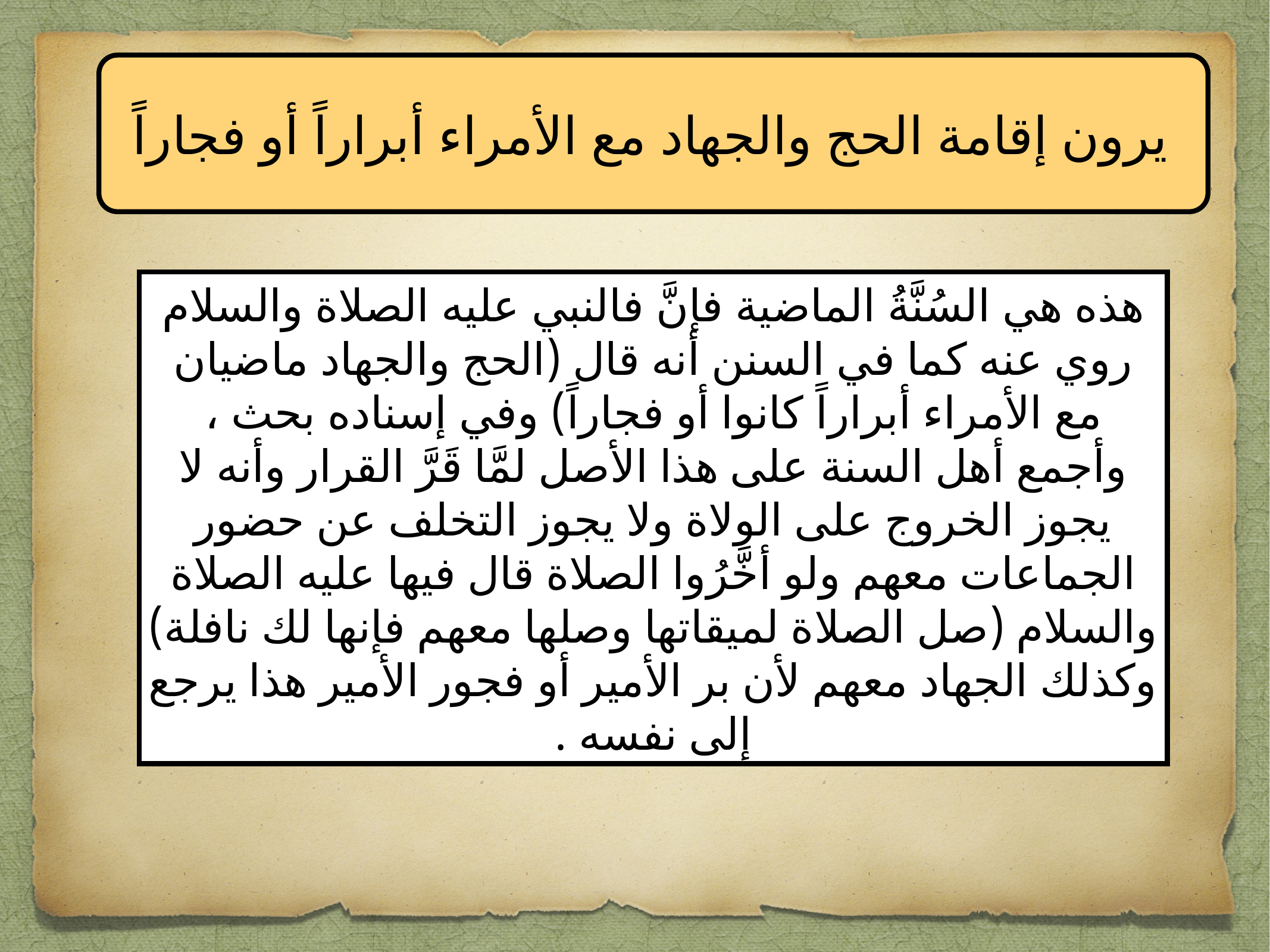

يرون إقامة الحج والجهاد مع الأمراء أبراراً أو فجاراً
هذه هي السُنَّةُ الماضية فإنَّ فالنبي عليه الصلاة والسلام روي عنه كما في السنن أنه قال (الحج والجهاد ماضيان مع الأمراء أبراراً كانوا أو فجاراً) وفي إسناده بحث ، وأجمع أهل السنة على هذا الأصل لمَّا قَرَّ القرار وأنه لا يجوز الخروج على الولاة ولا يجوز التخلف عن حضور الجماعات معهم ولو أخَّرُوا الصلاة قال فيها عليه الصلاة والسلام (صل الصلاة لميقاتها وصلها معهم فإنها لك نافلة) وكذلك الجهاد معهم لأن بر الأمير أو فجور الأمير هذا يرجع إلى نفسه .